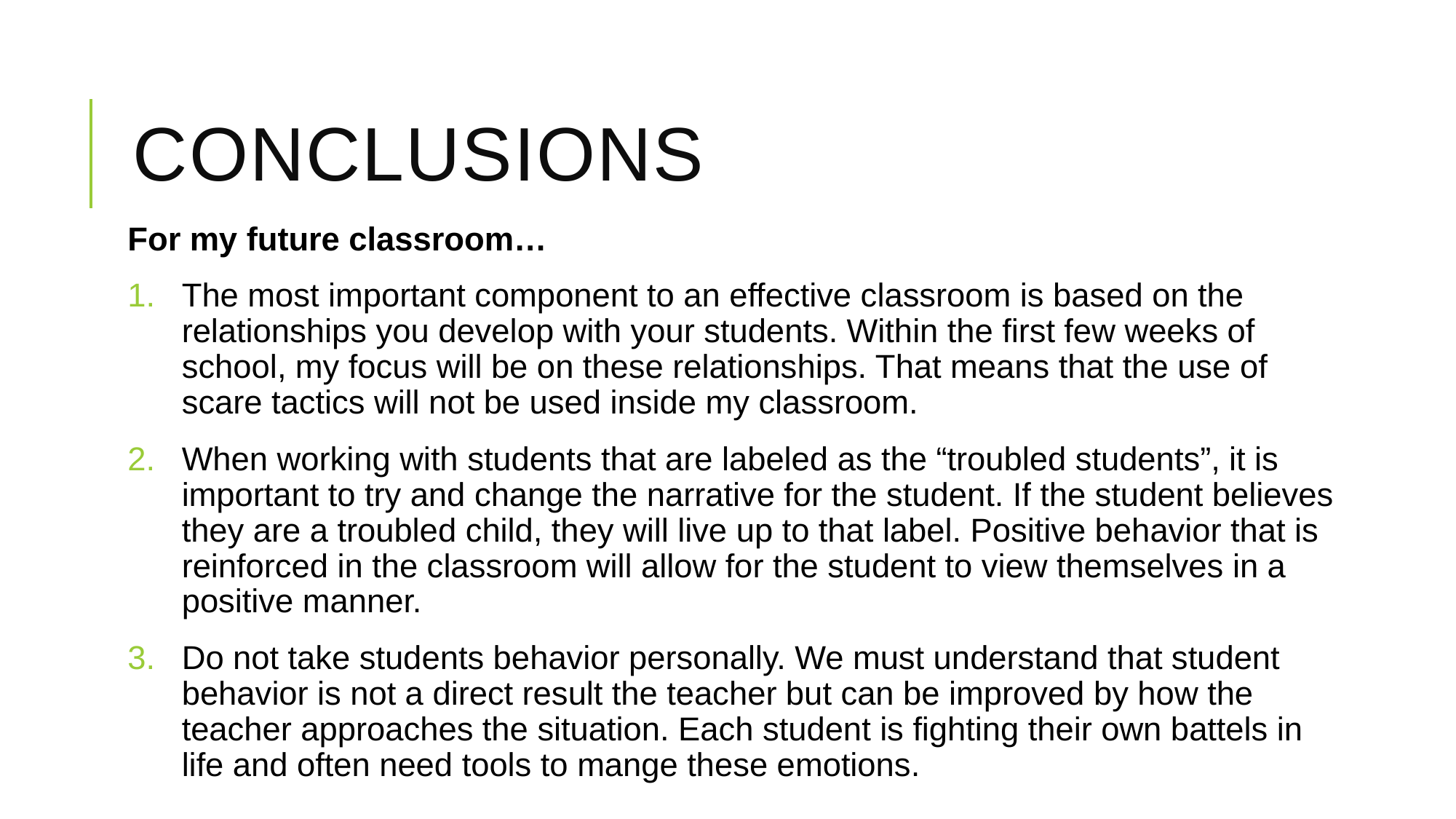

# Conclusions
For my future classroom…
The most important component to an effective classroom is based on the relationships you develop with your students. Within the first few weeks of school, my focus will be on these relationships. That means that the use of scare tactics will not be used inside my classroom.
When working with students that are labeled as the “troubled students”, it is important to try and change the narrative for the student. If the student believes they are a troubled child, they will live up to that label. Positive behavior that is reinforced in the classroom will allow for the student to view themselves in a positive manner.
Do not take students behavior personally. We must understand that student behavior is not a direct result the teacher but can be improved by how the teacher approaches the situation. Each student is fighting their own battels in life and often need tools to mange these emotions.